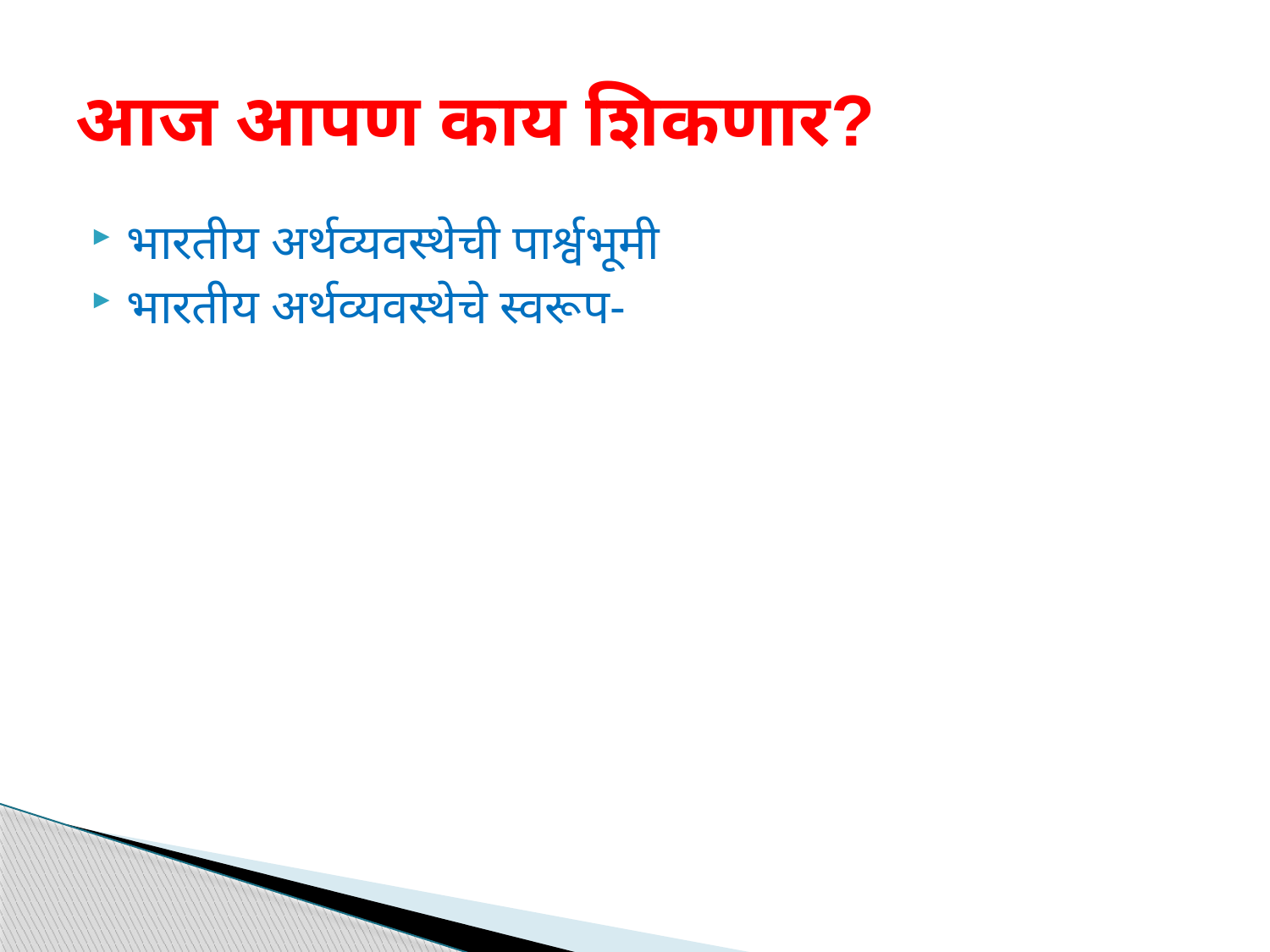

# आज आपण काय शिकणार?
भारतीय अर्थव्यवस्थेची पार्श्वभूमी
भारतीय अर्थव्यवस्थेचे स्वरूप-